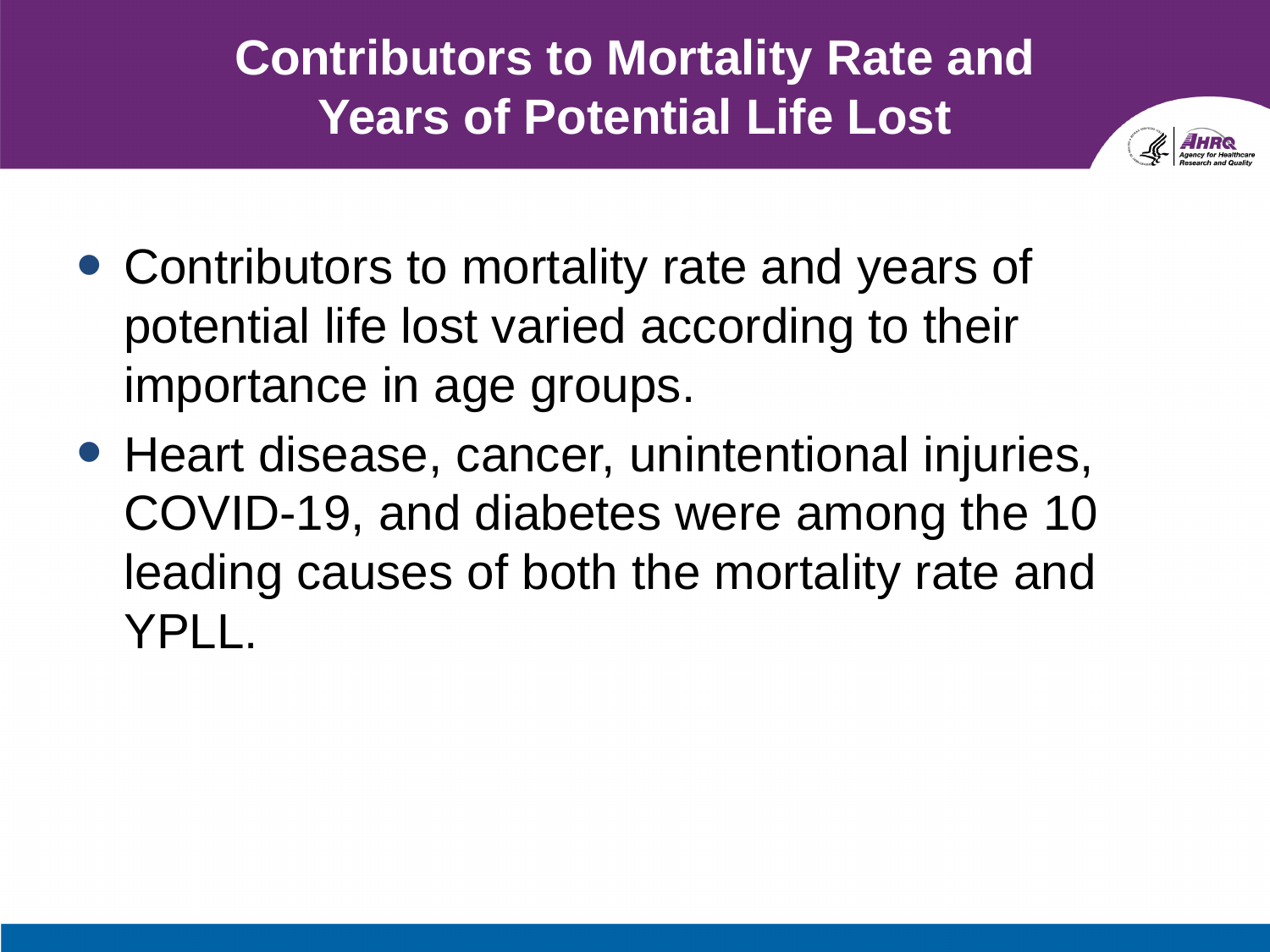

# Contributors to Mortality Rate and Years of Potential Life Lost
Contributors to mortality rate and years of potential life lost varied according to their importance in age groups.
Heart disease, cancer, unintentional injuries, COVID-19, and diabetes were among the 10 leading causes of both the mortality rate and YPLL.